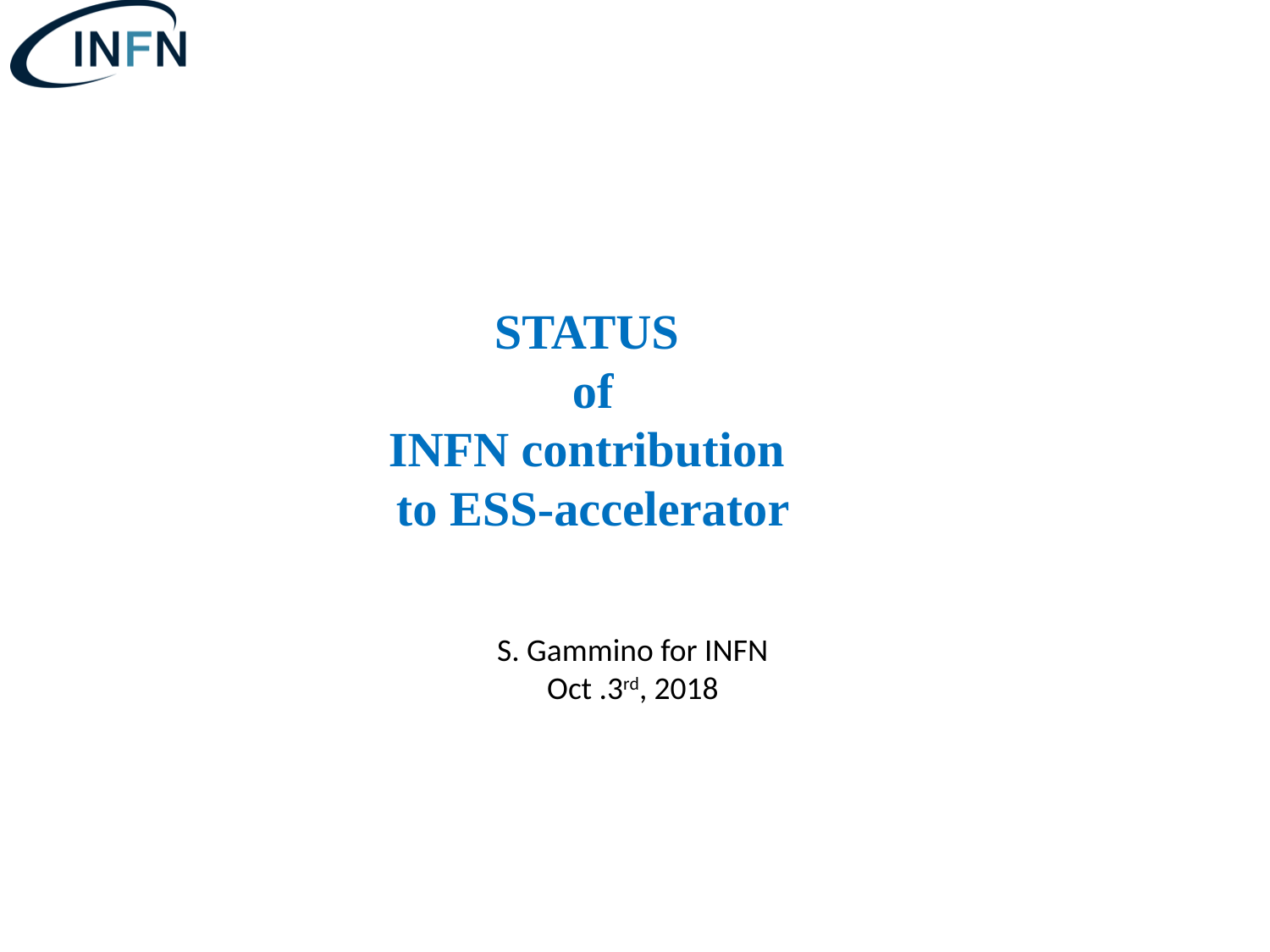

STATUS
of
INFN contribution
to ESS-accelerator
S. Gammino for INFN
Oct .3rd, 2018